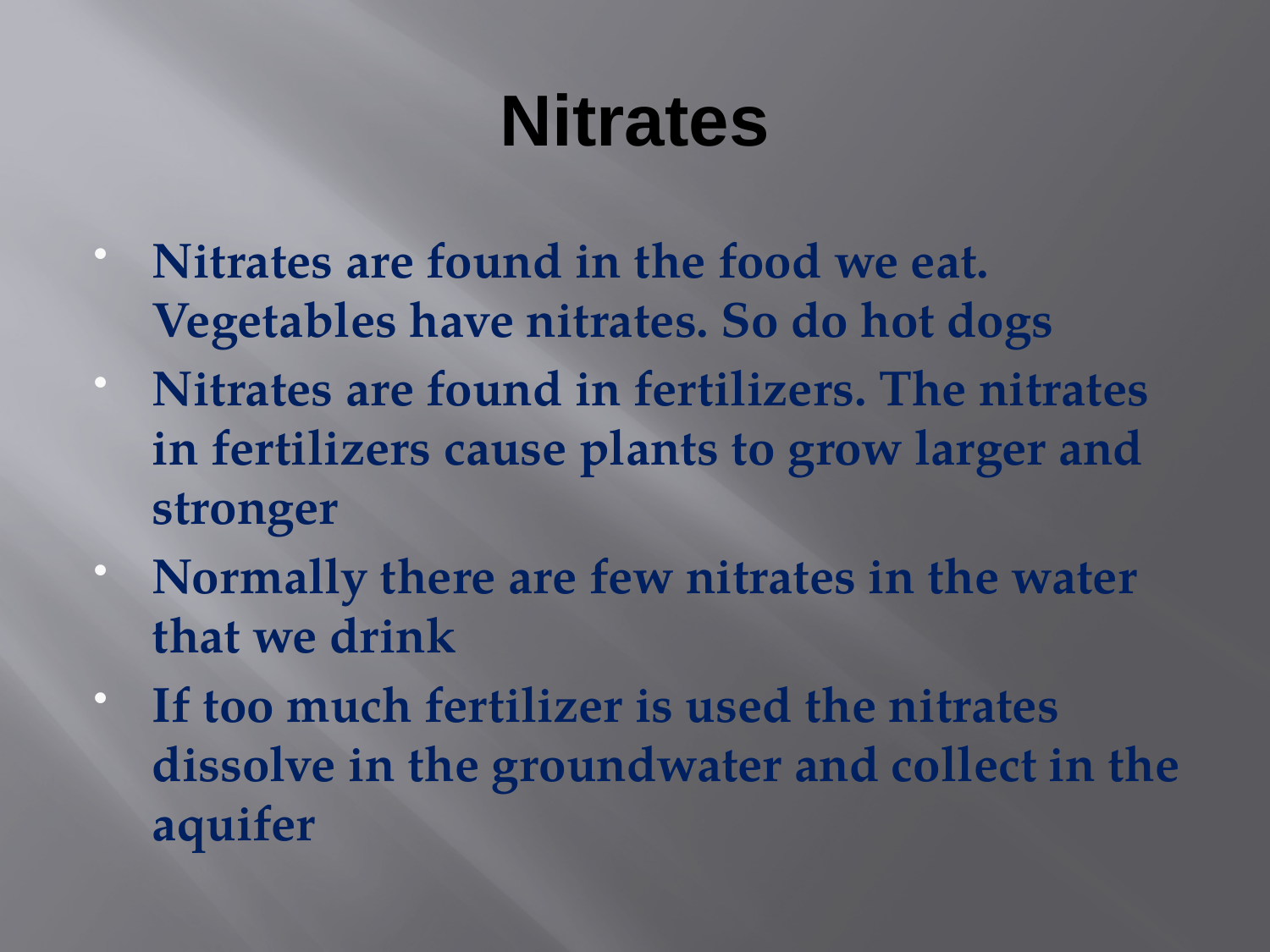

# Nitrates
Nitrates are found in the food we eat. Vegetables have nitrates. So do hot dogs
Nitrates are found in fertilizers. The nitrates in fertilizers cause plants to grow larger and stronger
Normally there are few nitrates in the water that we drink
If too much fertilizer is used the nitrates dissolve in the groundwater and collect in the aquifer